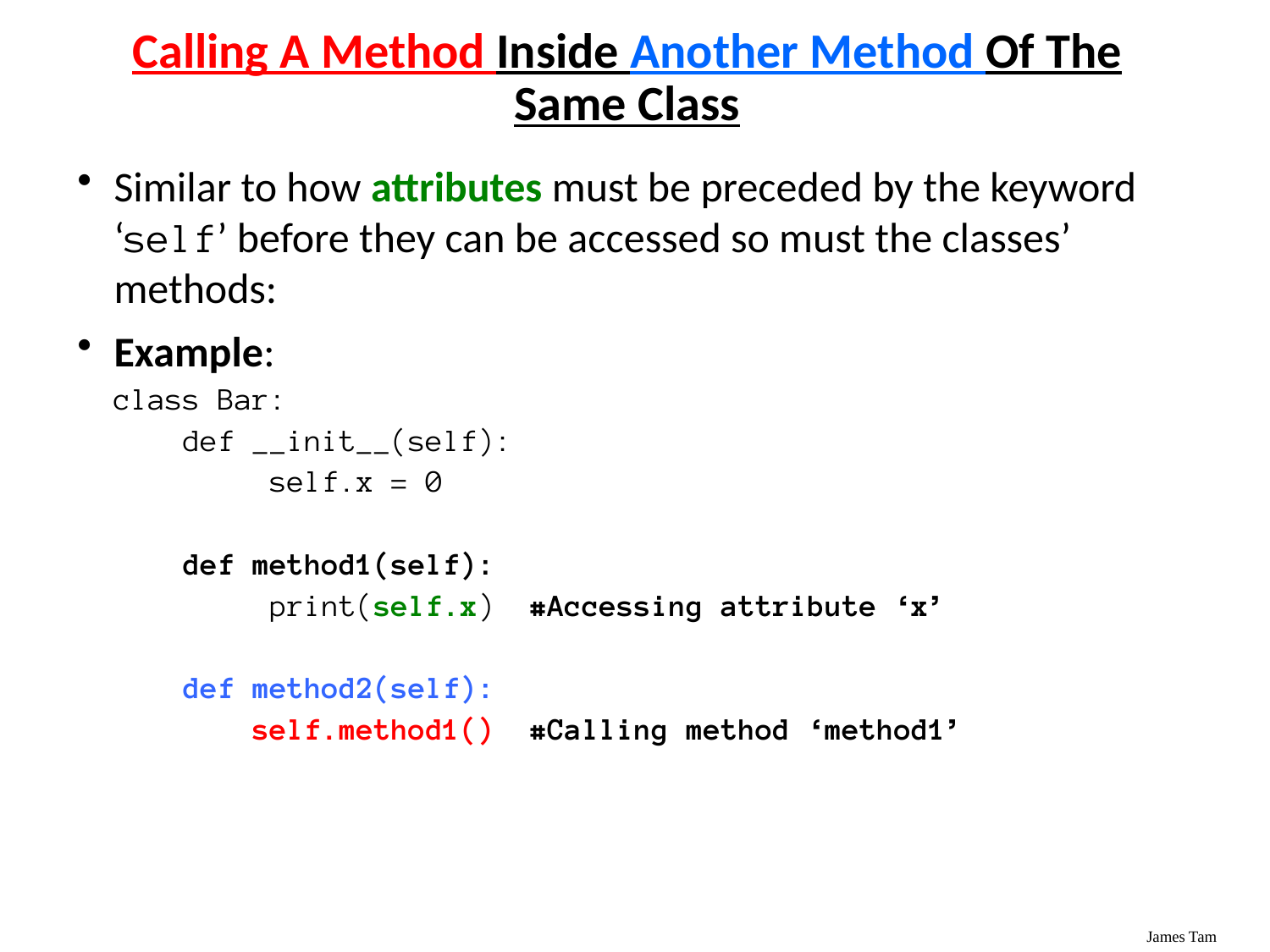

# Calling A Method Inside Another Method Of The Same Class
Similar to how attributes must be preceded by the keyword ‘self’ before they can be accessed so must the classes’ methods:
Example:
class Bar:
    def __init__(self):
         self.x = 0

    def method1(self):
         print(self.x)  #Accessing attribute ‘x’

    def method2(self):
        self.method1()  #Calling method ‘method1’